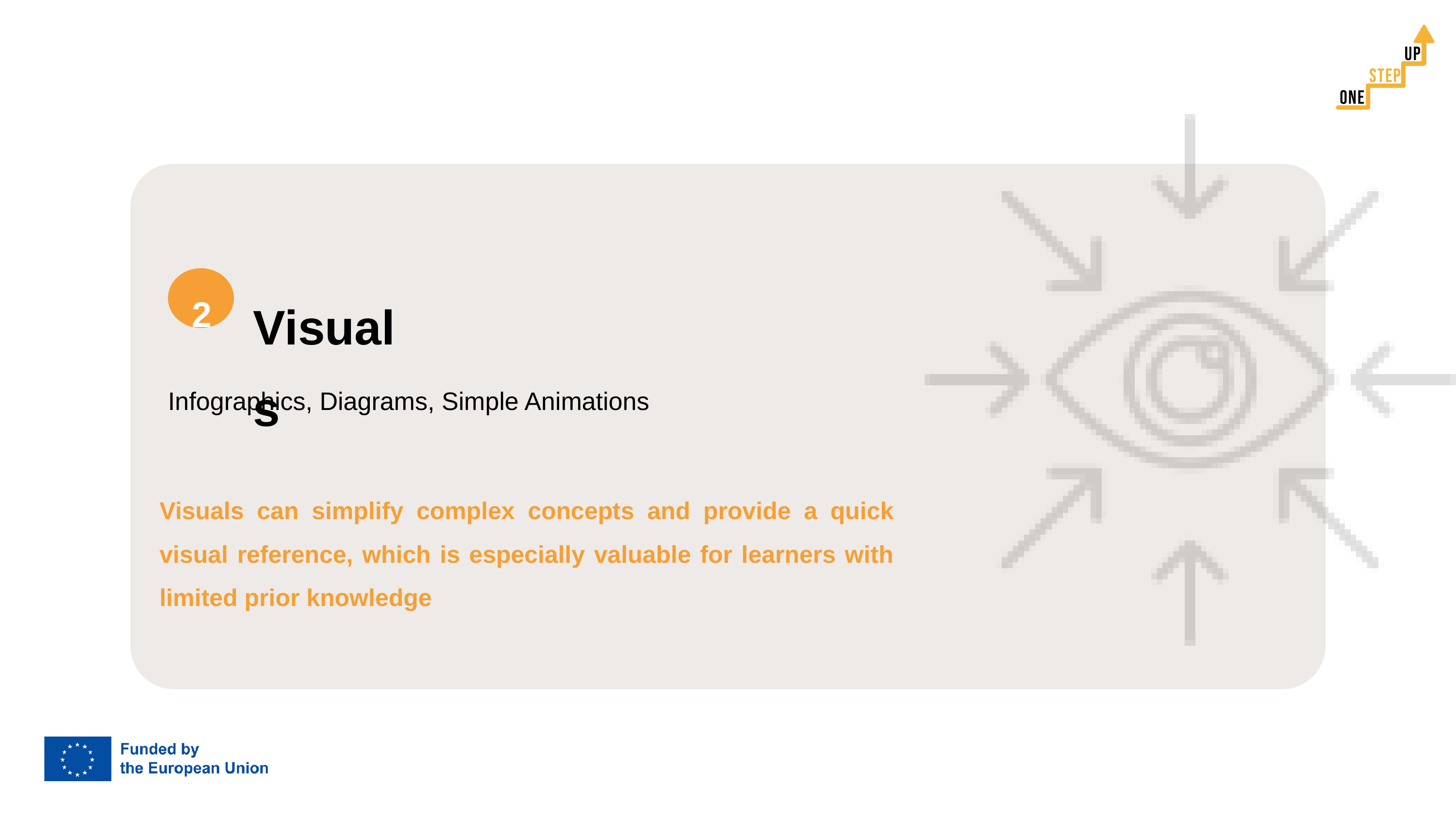

2

Visuals
Infographics, Diagrams, Simple Animations
Visuals can simplify complex concepts and provide a quick visual reference, which is especially valuable for learners with limited prior knowledge